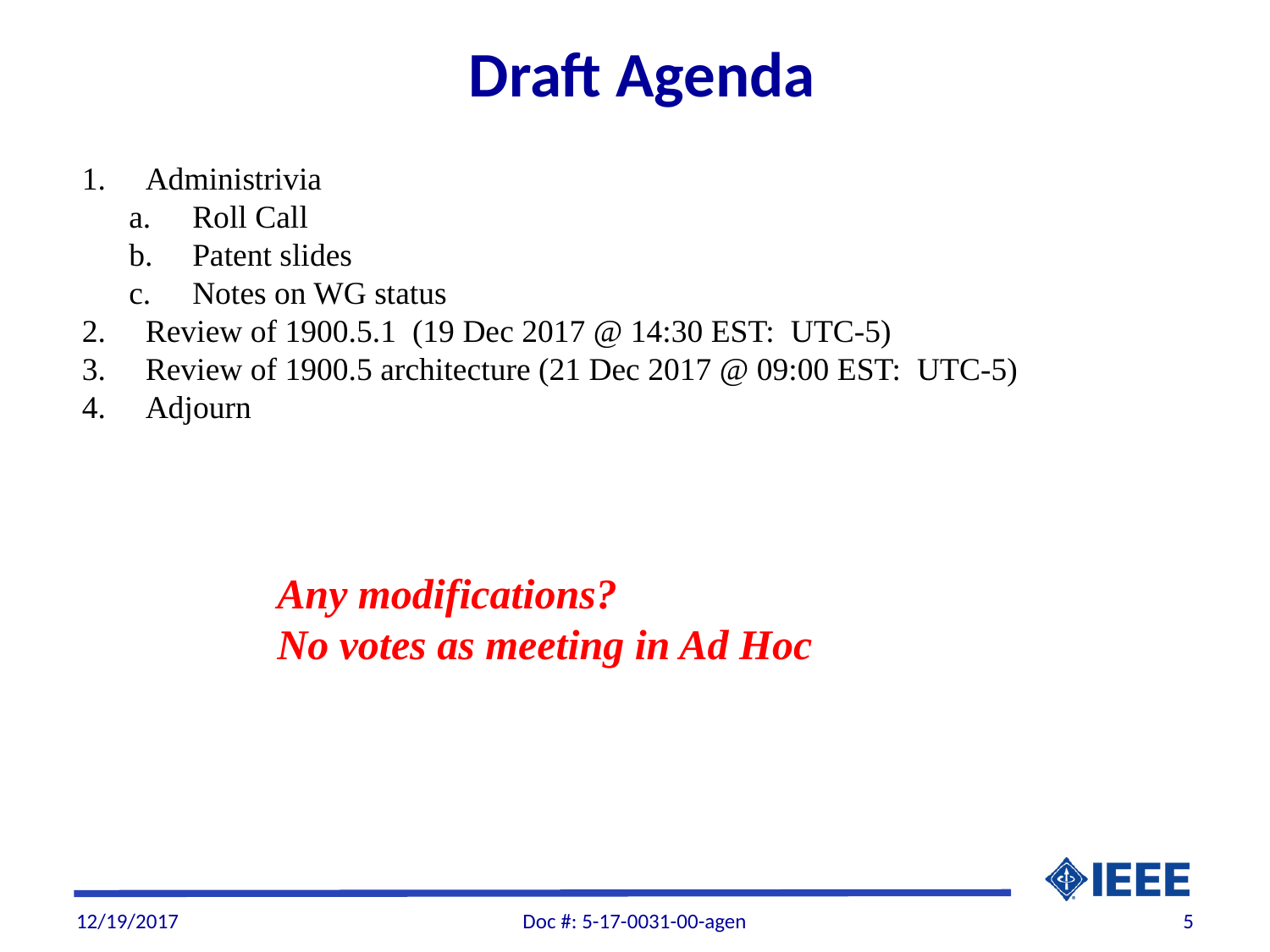

Draft Agenda
Administrivia
Roll Call
Patent slides
Notes on WG status
Review of 1900.5.1  (19 Dec 2017 @ 14:30 EST:  UTC-5)
Review of 1900.5 architecture (21 Dec 2017 @ 09:00 EST:  UTC-5)
Adjourn
Any modifications?
No votes as meeting in Ad Hoc
12/19/2017
Doc #: 5-17-0031-00-agen
5